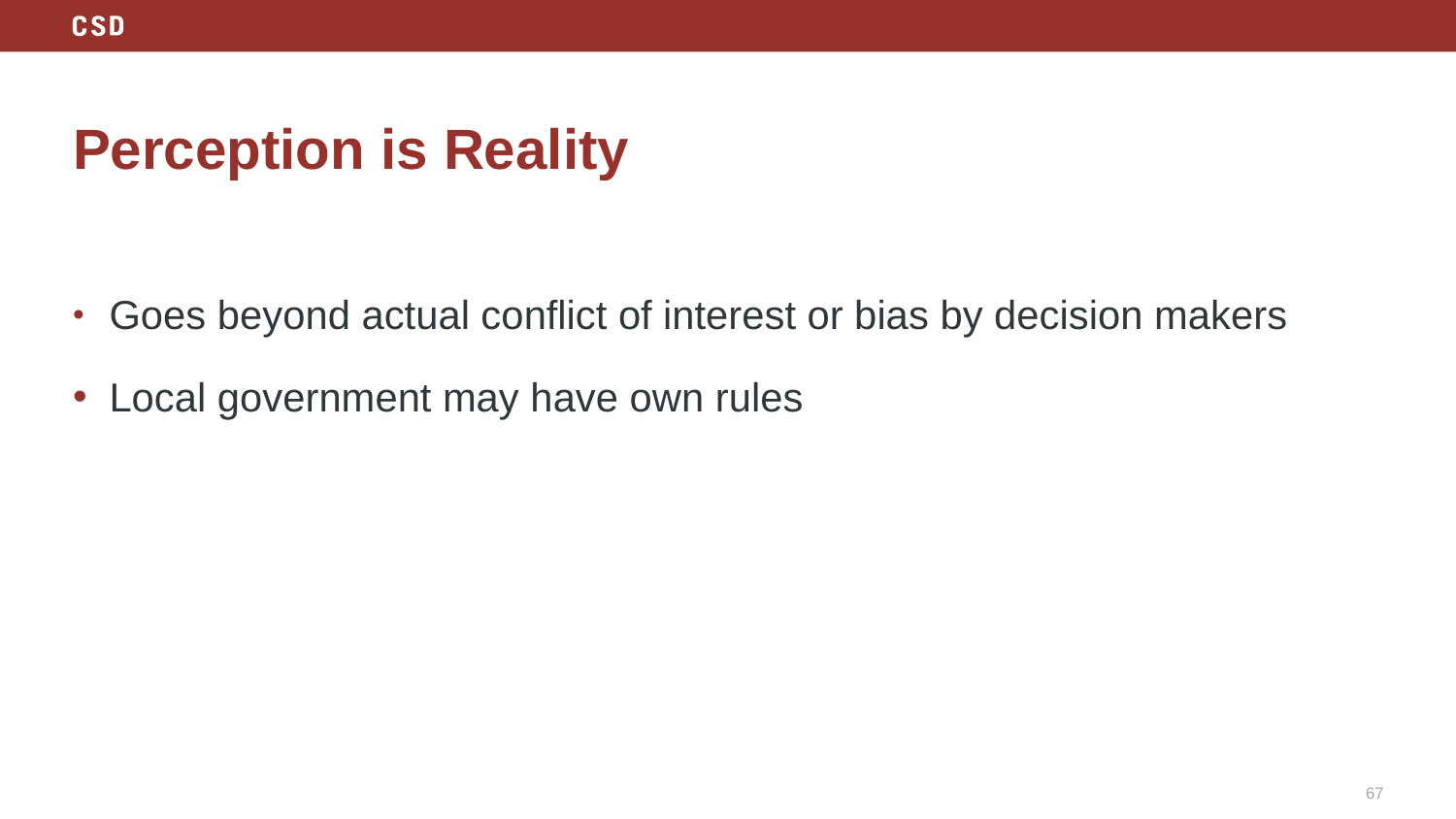

# Perception is Reality

Goes beyond actual conflict of interest or bias by decision makers
Local government may have own rules